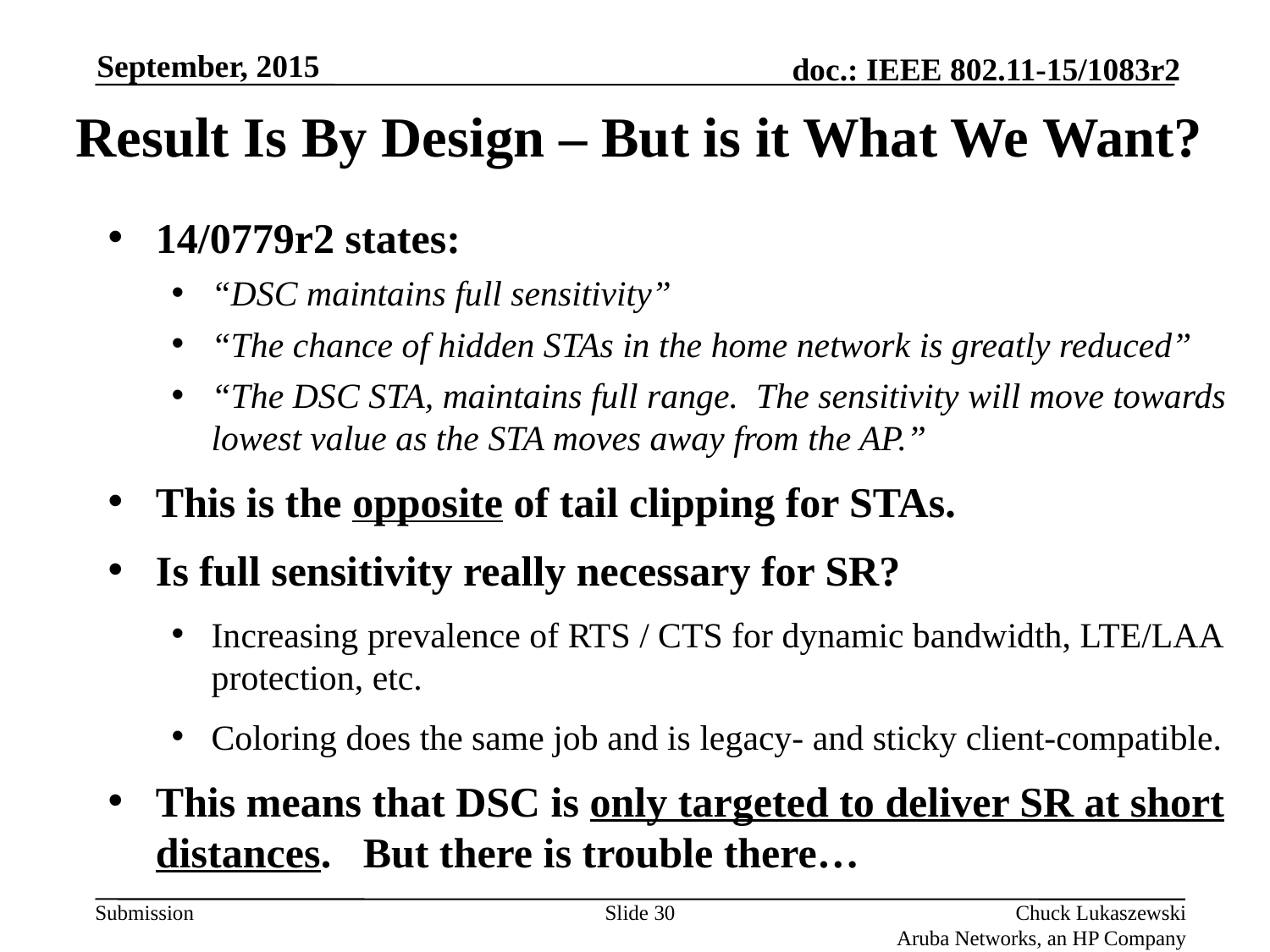

September, 2015
# Result Is By Design – But is it What We Want?
14/0779r2 states:
“DSC maintains full sensitivity”
“The chance of hidden STAs in the home network is greatly reduced”
“The DSC STA, maintains full range.  The sensitivity will move towards lowest value as the STA moves away from the AP.”
This is the opposite of tail clipping for STAs.
Is full sensitivity really necessary for SR?
Increasing prevalence of RTS / CTS for dynamic bandwidth, LTE/LAA protection, etc.
Coloring does the same job and is legacy- and sticky client-compatible.
This means that DSC is only targeted to deliver SR at short distances.   But there is trouble there…

Slide 30
Chuck Lukaszewski
Aruba Networks, an HP Company